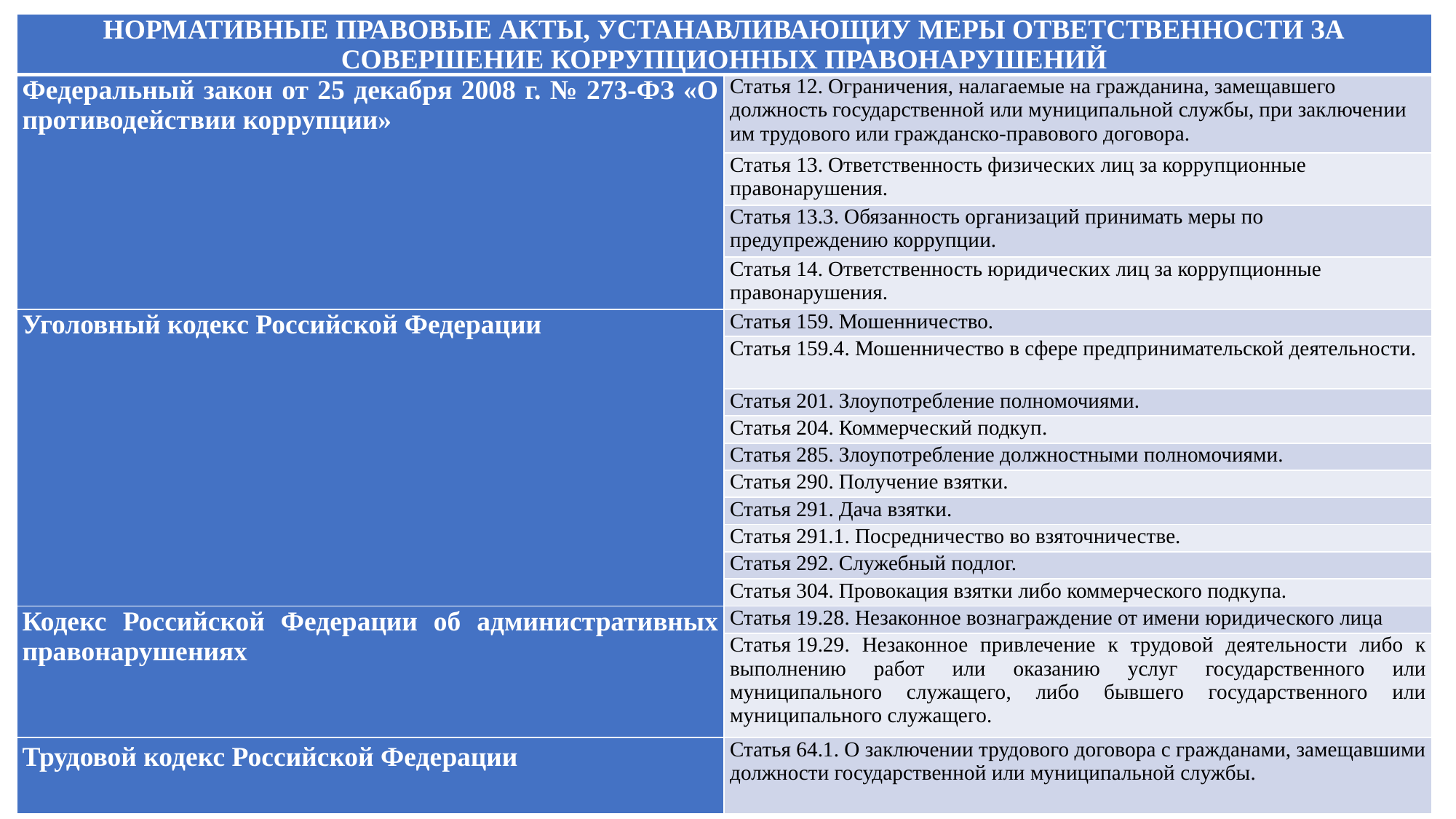

| НОРМАТИВНЫЕ ПРАВОВЫЕ АКТЫ, УСТАНАВЛИВАЮЩИУ МЕРЫ ОТВЕТСТВЕННОСТИ ЗА СОВЕРШЕНИЕ КОРРУПЦИОННЫХ ПРАВОНАРУШЕНИЙ |  |
| --- | --- |
| Федеральный закон от 25 декабря 2008 г. № 273-ФЗ «О противодействии коррупции» | Статья 12. Ограничения, налагаемые на гражданина, замещавшего должность государственной или муниципальной службы, при заключении им трудового или гражданско-правового договора. |
|  | Статья 13. Ответственность физических лиц за коррупционные правонарушения. |
|  | Статья 13.3. Обязанность организаций принимать меры по предупреждению коррупции. |
|  | Статья 14. Ответственность юридических лиц за коррупционные правонарушения. |
| Уголовный кодекс Российской Федерации | Статья 159. Мошенничество. |
|  | Статья 159.4. Мошенничество в сфере предпринимательской деятельности. |
|  | Статья 201. Злоупотребление полномочиями. |
|  | Статья 204. Коммерческий подкуп. |
|  | Статья 285. Злоупотребление должностными полномочиями. |
|  | Статья 290. Получение взятки. |
|  | Статья 291. Дача взятки. |
|  | Статья 291.1. Посредничество во взяточничестве. |
|  | Статья 292. Служебный подлог. |
|  | Статья 304. Провокация взятки либо коммерческого подкупа. |
| Кодекс Российской Федерации об административных правонарушениях | Статья 19.28. Незаконное вознаграждение от имени юридического лица |
|  | Статья 19.29. Незаконное привлечение к трудовой деятельности либо к выполнению работ или оказанию услуг государственного или муниципального служащего, либо бывшего государственного или муниципального служащего. |
| Трудовой кодекс Российской Федерации | Статья 64.1. О заключении трудового договора с гражданами, замещавшими должности государственной или муниципальной службы. |